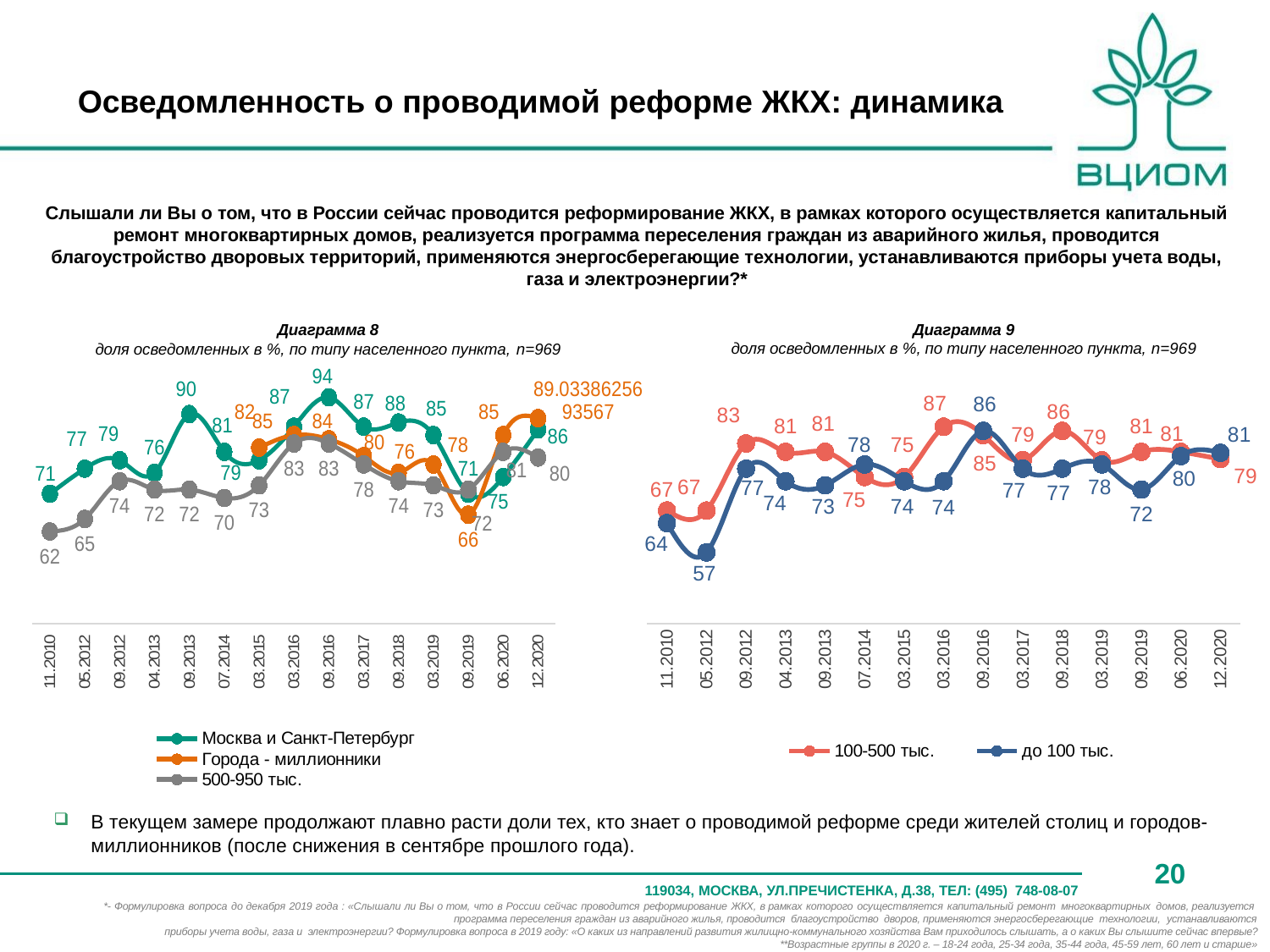

# Осведомленность о проводимой реформе ЖКХ: динамика
Слышали ли Вы о том, что в России сейчас проводится реформирование ЖКХ, в рамках которого осуществляется капитальный ремонт многоквартирных домов, реализуется программа переселения граждан из аварийного жилья, проводится благоустройство дворовых территорий, применяются энергосберегающие технологии, устанавливаются приборы учета воды, газа и электроэнергии?*
Диаграмма 8
доля осведомленных в %, по типу населенного пункта, n=969
Диаграмма 9
доля осведомленных в %, по типу населенного пункта, n=969

### Chart

| Category | 100-500 тыс. | до 100 тыс. |
|---|---|---|
| 11.2010 | 67.0 | 64.0 |
| 05.2012 | 67.0 | 57.0 |
| 09.2012 | 83.0 | 77.0 |
| 04.2013 | 81.0 | 74.0 |
| 09.2013 | 81.0 | 73.0 |
| 07.2014 | 75.0 | 78.0 |
| 03.2015 | 75.0 | 74.0 |
| 03.2016 | 87.0 | 74.0 |
| 09.2016 | 85.0 | 86.0 |
| 03.2017 | 79.0 | 77.0 |
| 09.2018 | 86.0 | 77.0 |
| 03.2019 | 79.0 | 78.0 |
| 09.2019 | 81.0 | 72.0 |
| 06.2020 | 81.0 | 80.0 |
| 12.2020 | 79.29507407720276 | 80.77114143852073 |

### Chart

| Category | Москва и Санкт-Петербург | Города - миллионники | 500-950 тыс. |
|---|---|---|---|
| 11.2010 | 71.0 | None | 62.0 |
| 05.2012 | 77.0 | None | 65.0 |
| 09.2012 | 79.0 | None | 74.0 |
| 04.2013 | 76.0 | None | 72.0 |
| 09.2013 | 90.0 | None | 72.0 |
| 07.2014 | 81.0 | None | 70.0 |
| 03.2015 | 79.0 | 82.0 | 73.0 |
| 03.2016 | 87.0 | 85.0 | 83.0 |
| 09.2016 | 94.0 | 84.0 | 83.0 |
| 03.2017 | 87.0 | 80.0 | 78.0 |
| 09.2018 | 88.0 | 76.0 | 74.0 |
| 03.2019 | 85.0 | 78.0 | 73.0 |
| 09.2019 | 71.0 | 66.0 | 72.0 |
| 06.2020 | 75.0 | 85.0 | 81.0 |
| 12.2020 | 86.33165768943526 | 89.0338625693567 | 79.65349258011419 |

### Chart

| Category | 100-500 тыс. | до 100 тыс. |
|---|---|---|
| 11.2010 | None | None |
| 05.2012 | None | None |
| 09.2012 | None | None |
| 04.2013 | None | None |
| 09.2013 | None | None |
| 07.2014 | None | None |
| 03.2015 | None | None |
| 03.2016 | None | None |
| 09.2016 | None | None |
| 03.2017 | None | None |
| 09.2018 | None | None |
| 03.2019 | None | None |
| 09.2019 | None | None |
| 06.2020 | None | None |

### Chart

| Category | Москва и Санкт-Петербург | Города - миллионники | 500-950 тыс. |
|---|---|---|---|
| 11.2010 | None | None | None |
| 05.2012 | None | None | None |
| 09.2012 | None | None | None |
| 04.2013 | None | None | None |
| 09.2013 | None | None | None |
| 07.2014 | None | None | None |
| 03.2015 | None | None | None |
| 03.2016 | None | None | None |
| 09.2016 | None | None | None |
| 03.2017 | None | None | None |
| 09.2018 | None | None | None |
| 03.2019 | None | None | None |
| 09.2019 | None | None | None |
| 06.2020 | None | None | None |
В текущем замере продолжают плавно расти доли тех, кто знает о проводимой реформе среди жителей столиц и городов- миллионников (после снижения в сентябре прошлого года).
20
119034, МОСКВА, УЛ.ПРЕЧИСТЕНКА, Д.38, ТЕЛ: (495) 748-08-07
*- Формулировка вопроса до декабря 2019 года : «Слышали ли Вы о том, что в России сейчас проводится реформирование ЖКХ, в рамках которого осуществляется капитальный ремонт  многоквартирных  домов, реализуется  программа переселения граждан из аварийного жилья, проводится  благоустройство  дворов, применяются энергосберегающие  технологии,  устанавливаются
приборы учета воды, газа и электроэнергии? Формулировка вопроса в 2019 году: «О каких из направлений развития жилищно-коммунального хозяйства Вам приходилось слышать, а о каких Вы слышите сейчас впервые?
**Возрастные группы в 2020 г. – 18-24 года, 25-34 года, 35-44 года, 45-59 лет, 60 лет и старше»